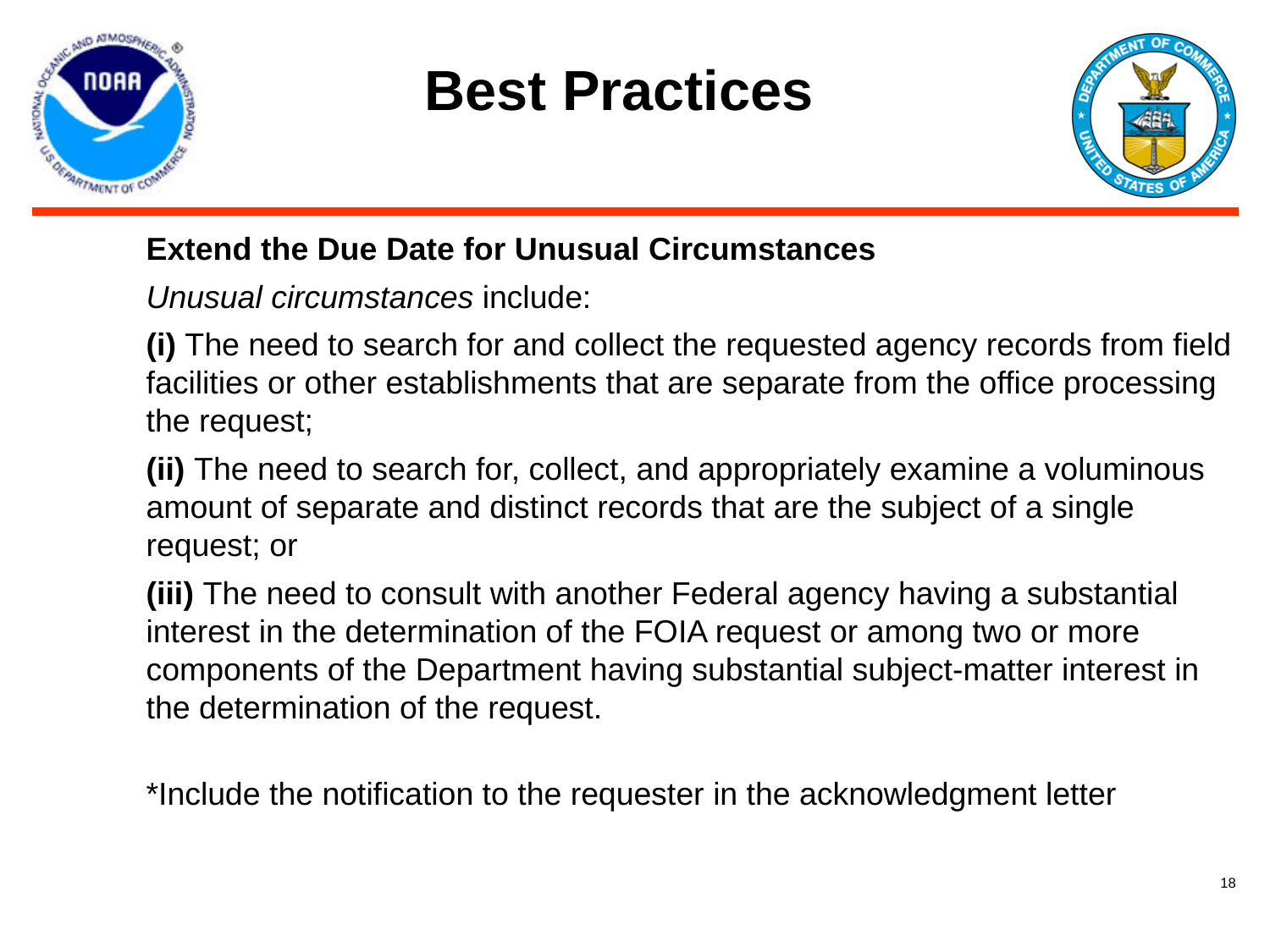

# Best Practices
Extend the Due Date for Unusual Circumstances
Unusual circumstances include:
(i) The need to search for and collect the requested agency records from field facilities or other establishments that are separate from the office processing the request;
(ii) The need to search for, collect, and appropriately examine a voluminous amount of separate and distinct records that are the subject of a single request; or
(iii) The need to consult with another Federal agency having a substantial interest in the determination of the FOIA request or among two or more components of the Department having substantial subject-matter interest in the determination of the request.
*Include the notification to the requester in the acknowledgment letter

18